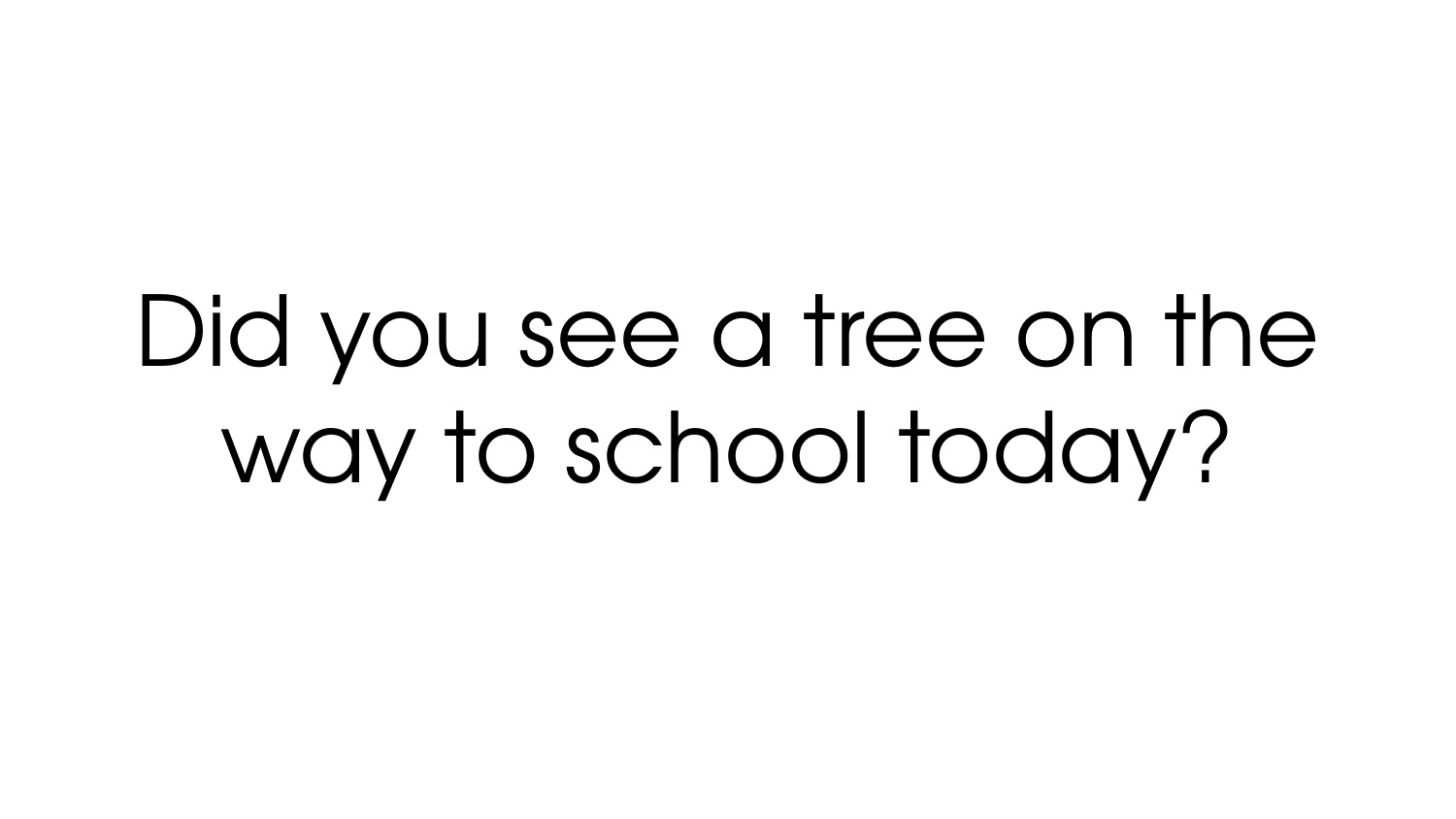

Did you see a tree on the way to school today?